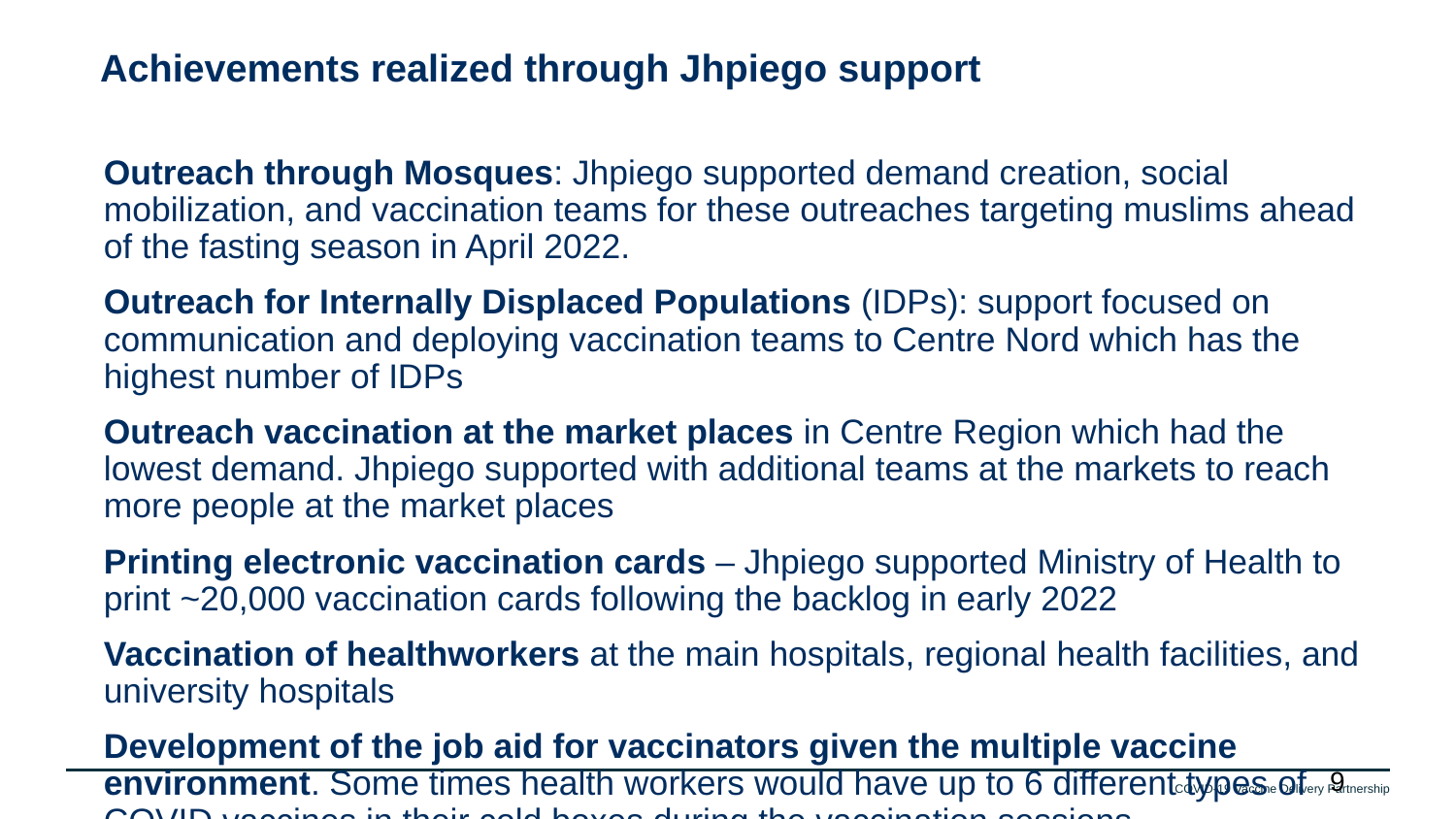

# Achievements realized through Jhpiego support
Outreach through Mosques: Jhpiego supported demand creation, social mobilization, and vaccination teams for these outreaches targeting muslims ahead of the fasting season in April 2022.
Outreach for Internally Displaced Populations (IDPs): support focused on communication and deploying vaccination teams to Centre Nord which has the highest number of IDPs
Outreach vaccination at the market places in Centre Region which had the lowest demand. Jhpiego supported with additional teams at the markets to reach more people at the market places
Printing electronic vaccination cards – Jhpiego supported Ministry of Health to  print ~20,000 vaccination cards following the backlog in early 2022
Vaccination of healthworkers at the main hospitals, regional health facilities, and university hospitals
Development of the job aid for vaccinators given the multiple vaccine environment. Some times health workers would have up to 6 different types of COVID vaccines in their cold boxes during the vaccination sessions.

9